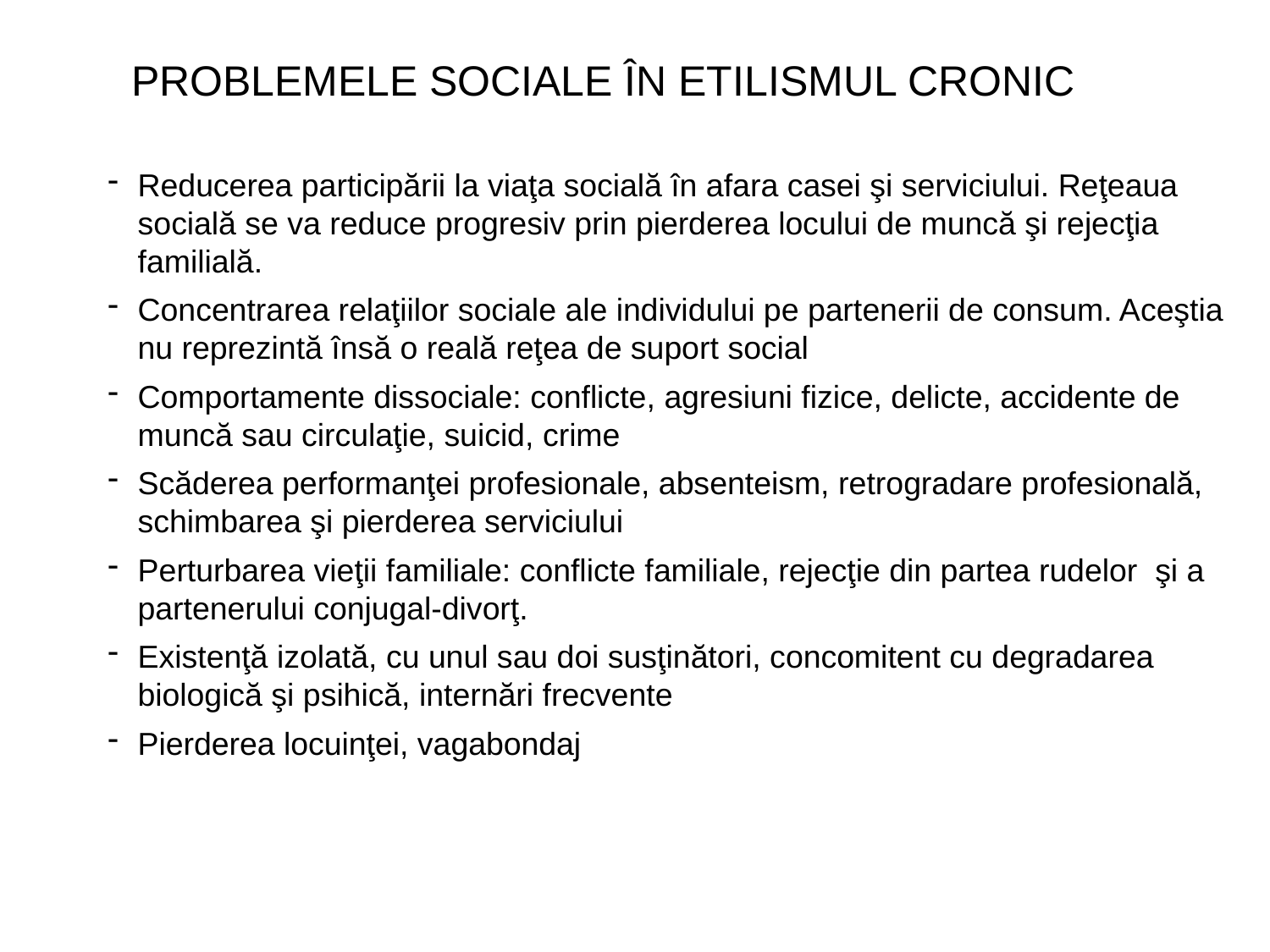

# PROBLEMELE SOCIALE ÎN ETILISMUL CRONIC
Reducerea participării la viaţa socială în afara casei şi serviciului. Reţeaua socială se va reduce progresiv prin pierderea locului de muncă şi rejecţia familială.
Concentrarea relaţiilor sociale ale individului pe partenerii de consum. Aceştia nu reprezintă însă o reală reţea de suport social
Comportamente dissociale: conflicte, agresiuni fizice, delicte, accidente de muncă sau circulaţie, suicid, crime
Scăderea performanţei profesionale, absenteism, retrogradare profesională, schimbarea şi pierderea serviciului
Perturbarea vieţii familiale: conflicte familiale, rejecţie din partea rudelor  şi a partenerului conjugal-divorţ.
Existenţă izolată, cu unul sau doi susţinători, concomitent cu degradarea biologică şi psihică, internări frecvente
Pierderea locuinţei, vagabondaj